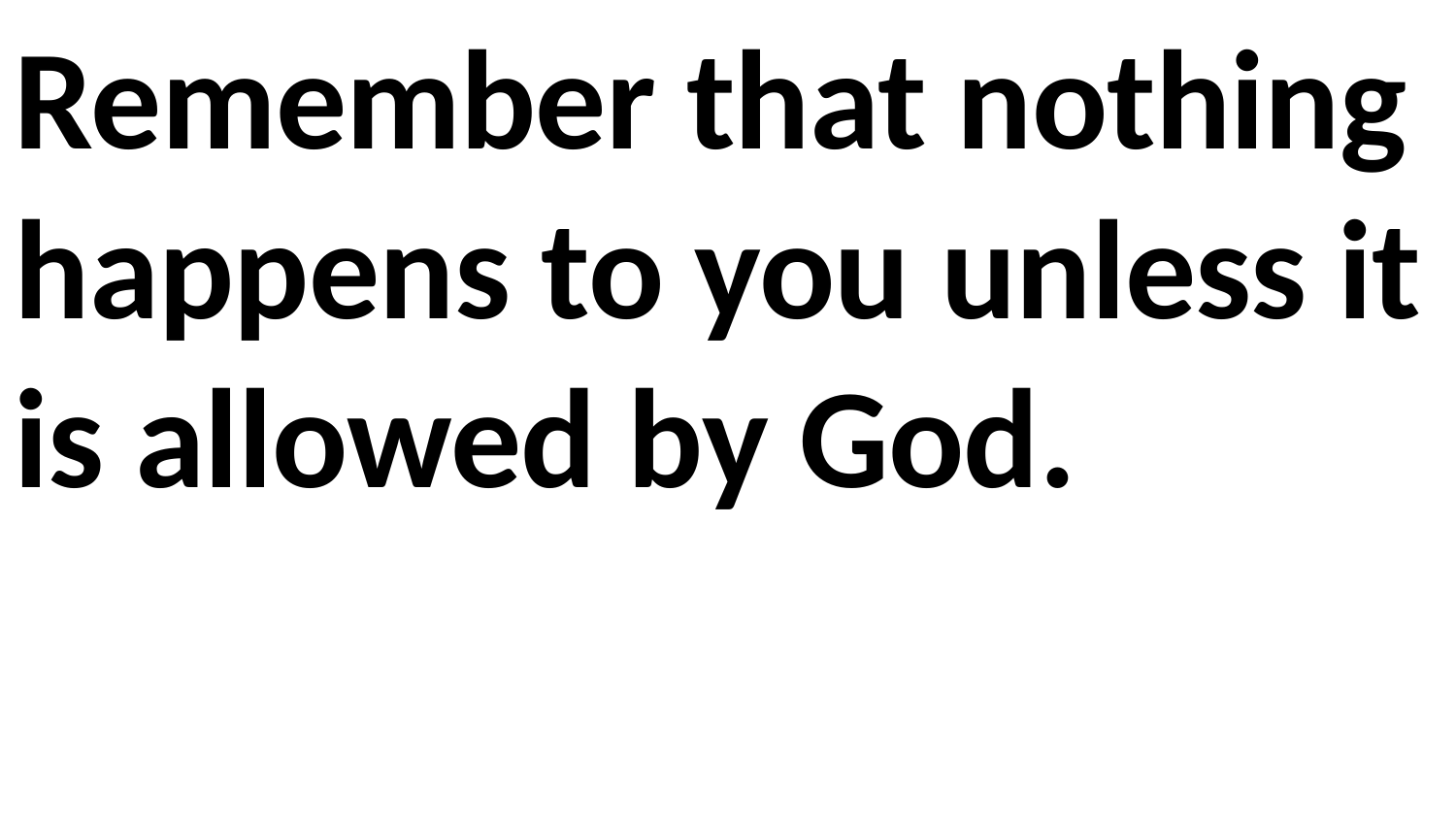

Remember that nothing happens to you unless it is allowed by God.